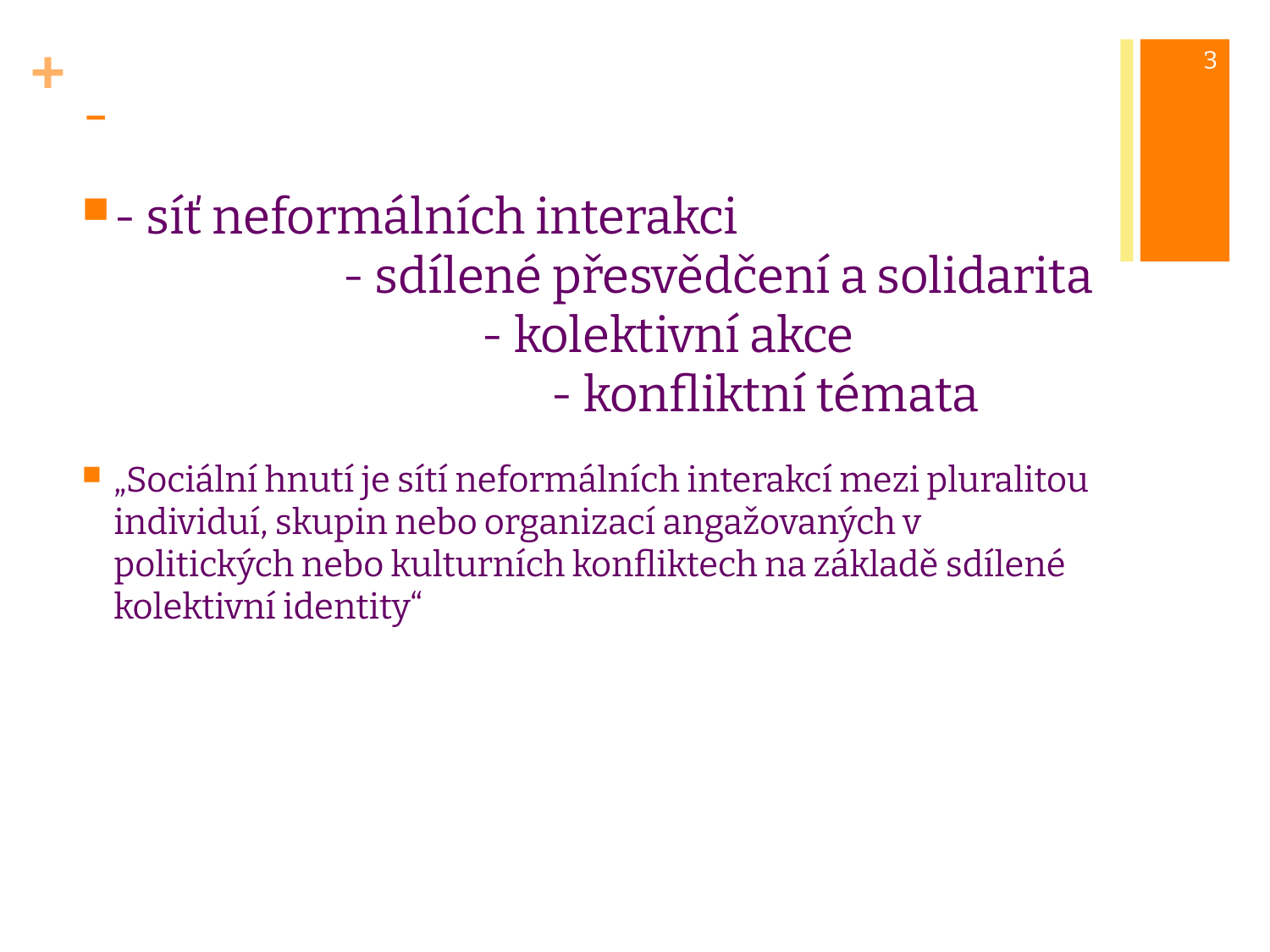

3
# -

- síť neformálních interakci                                                             - sdílené přesvědčení a solidarita                                       - kolektivní akce                                                                      - konfliktní témata
„Sociální hnutí je sítí neformálních interakcí mezi pluralitou individuí, skupin nebo organizací angažovaných v politických nebo kulturních konfliktech na základě sdílené kolektivní identity“